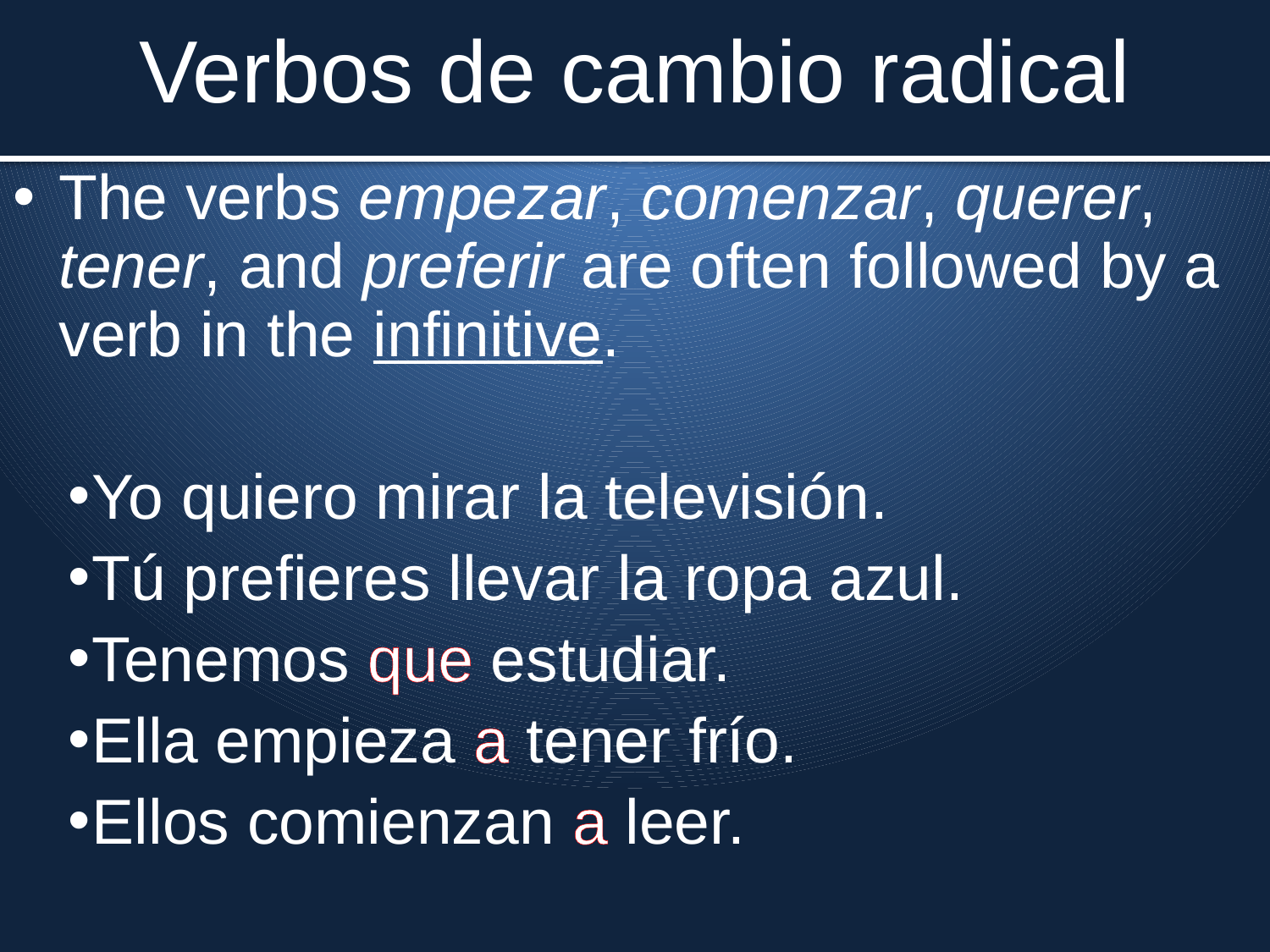

# Verbos de cambio radical
The verbs empezar, comenzar, querer, tener, and preferir are often followed by a verb in the infinitive.

Yo quiero mirar la televisión.
Tú prefieres llevar la ropa azul.
Tenemos que estudiar.
Ella empieza a tener frío.
Ellos comienzan a leer.